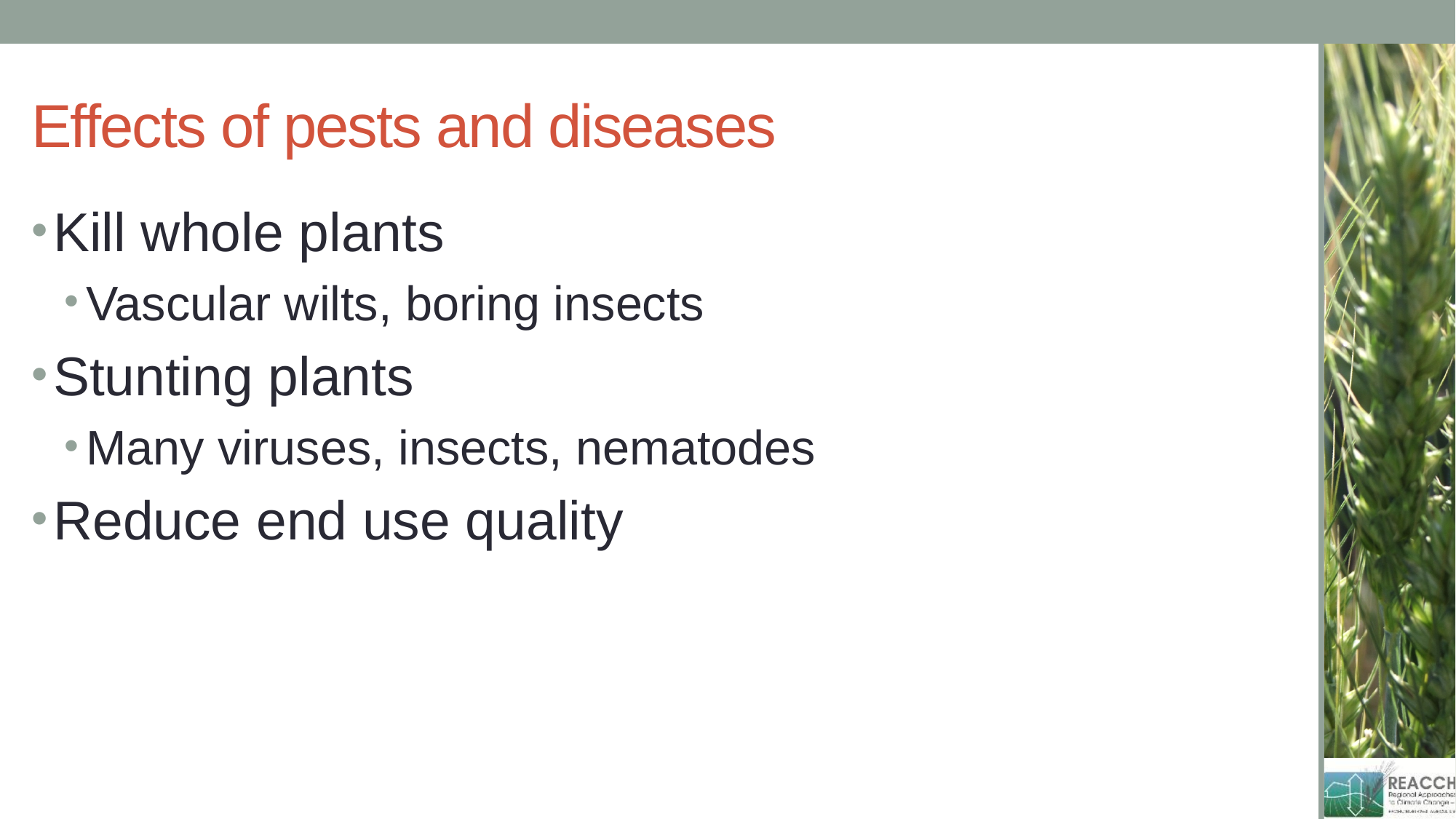

# Effects of pests and diseases
Kill whole plants
Vascular wilts, boring insects
Stunting plants
Many viruses, insects, nematodes
Reduce end use quality